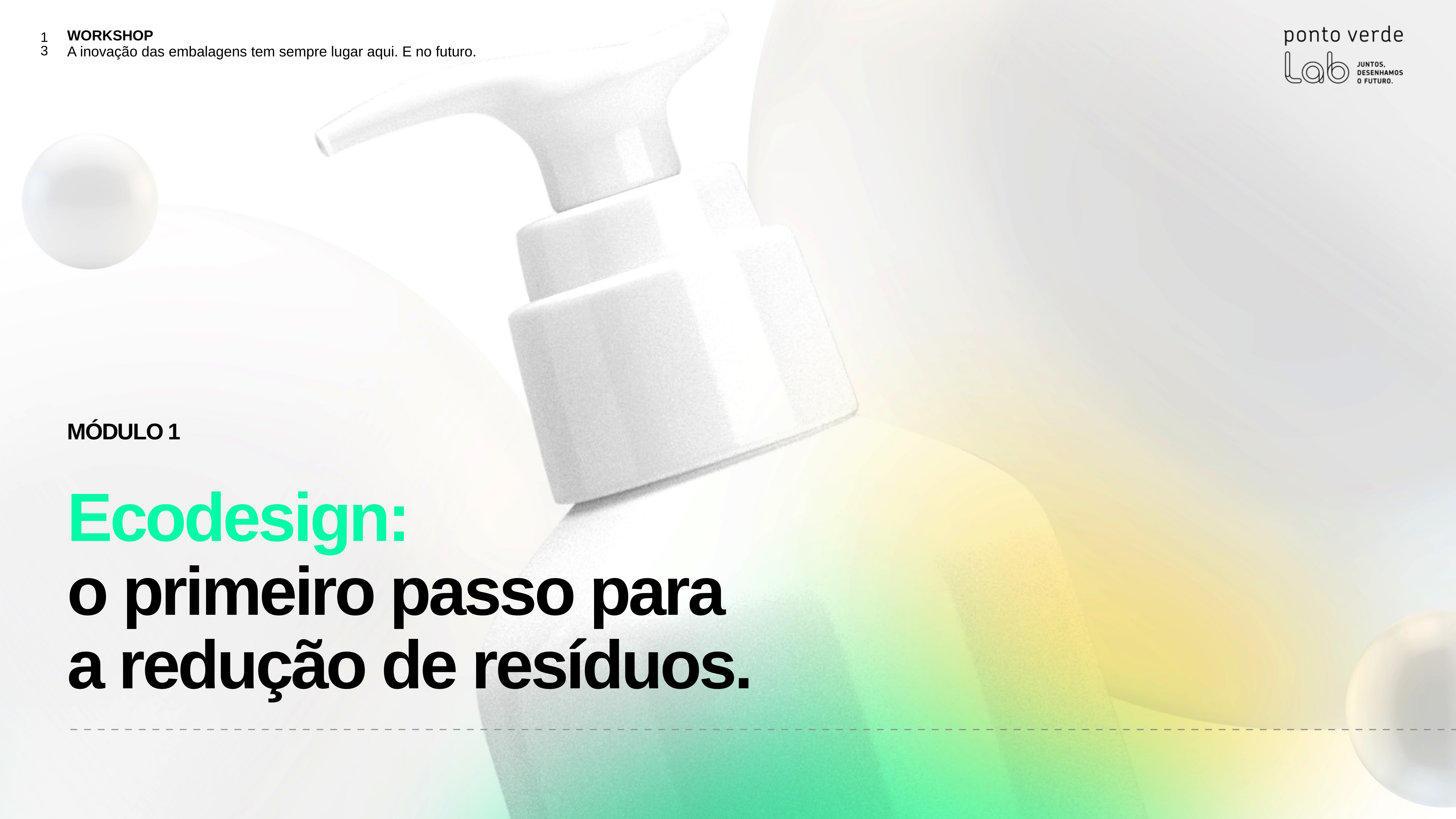

13
MÓDULO 1
Ecodesign:
o primeiro passo para
a redução de resíduos.